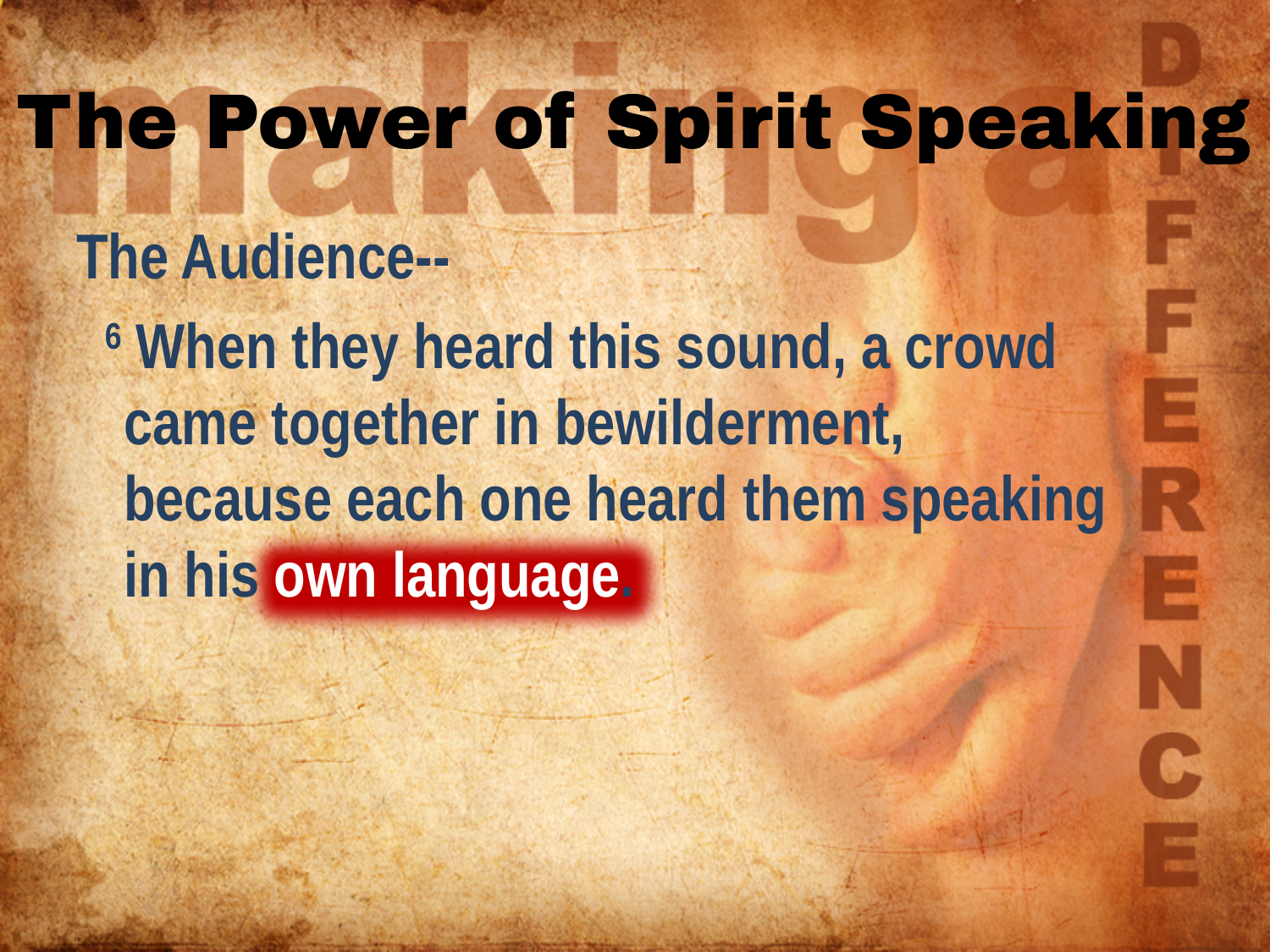

# The Power of Spirit Speaking
The Audience--
  6 When they heard this sound, a crowd came together in bewilderment, because each one heard them speaking in his own language.